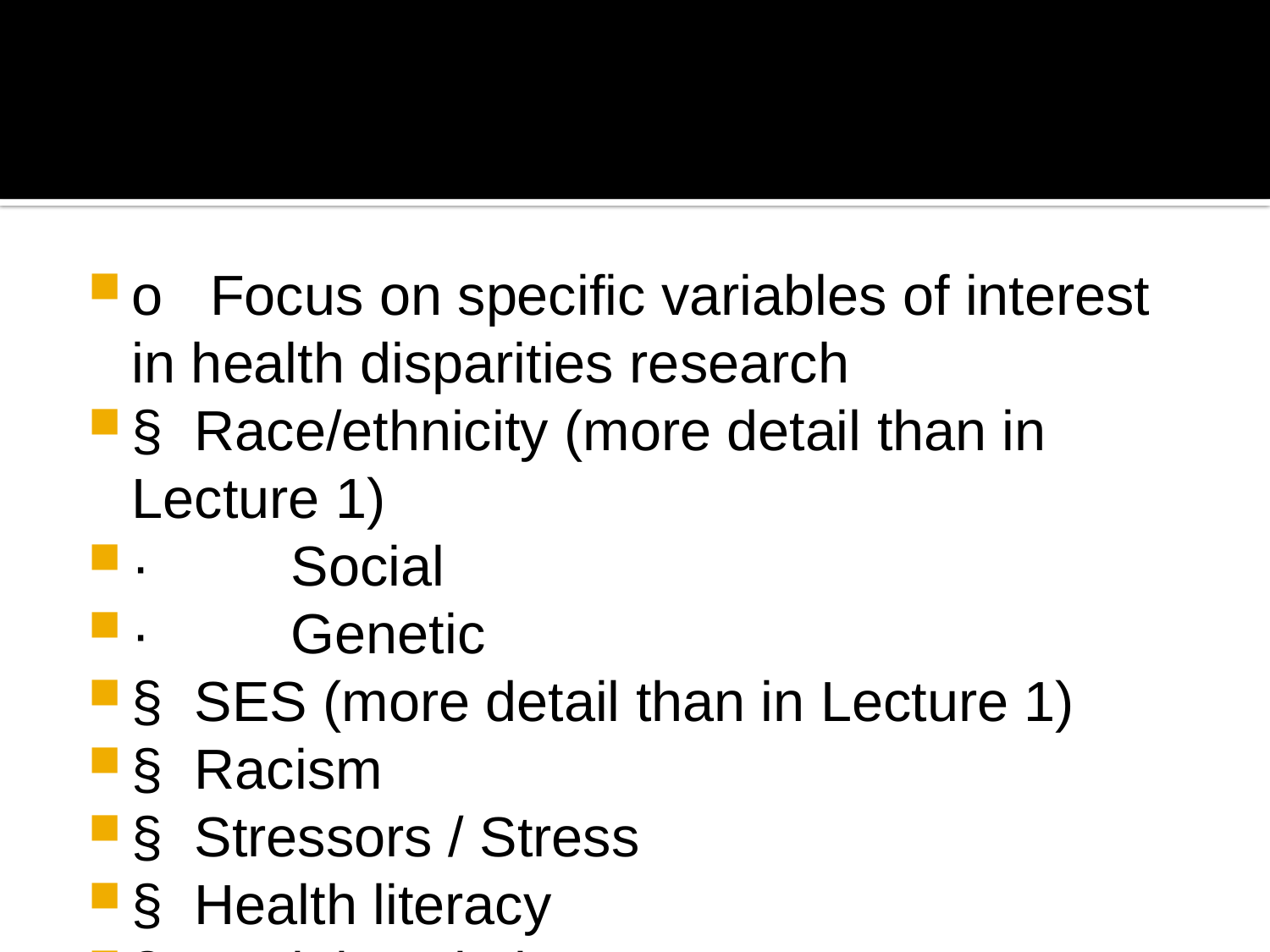

#
o   Focus on specific variables of interest in health disparities research
§  Race/ethnicity (more detail than in Lecture 1)
·         Social
·         Genetic
§  SES (more detail than in Lecture 1)
§  Racism
§  Stressors / Stress
§  Health literacy
§  Social capital
§  Health communication
§  Place
o   Measurement of latent and self-report variables in diverse populations